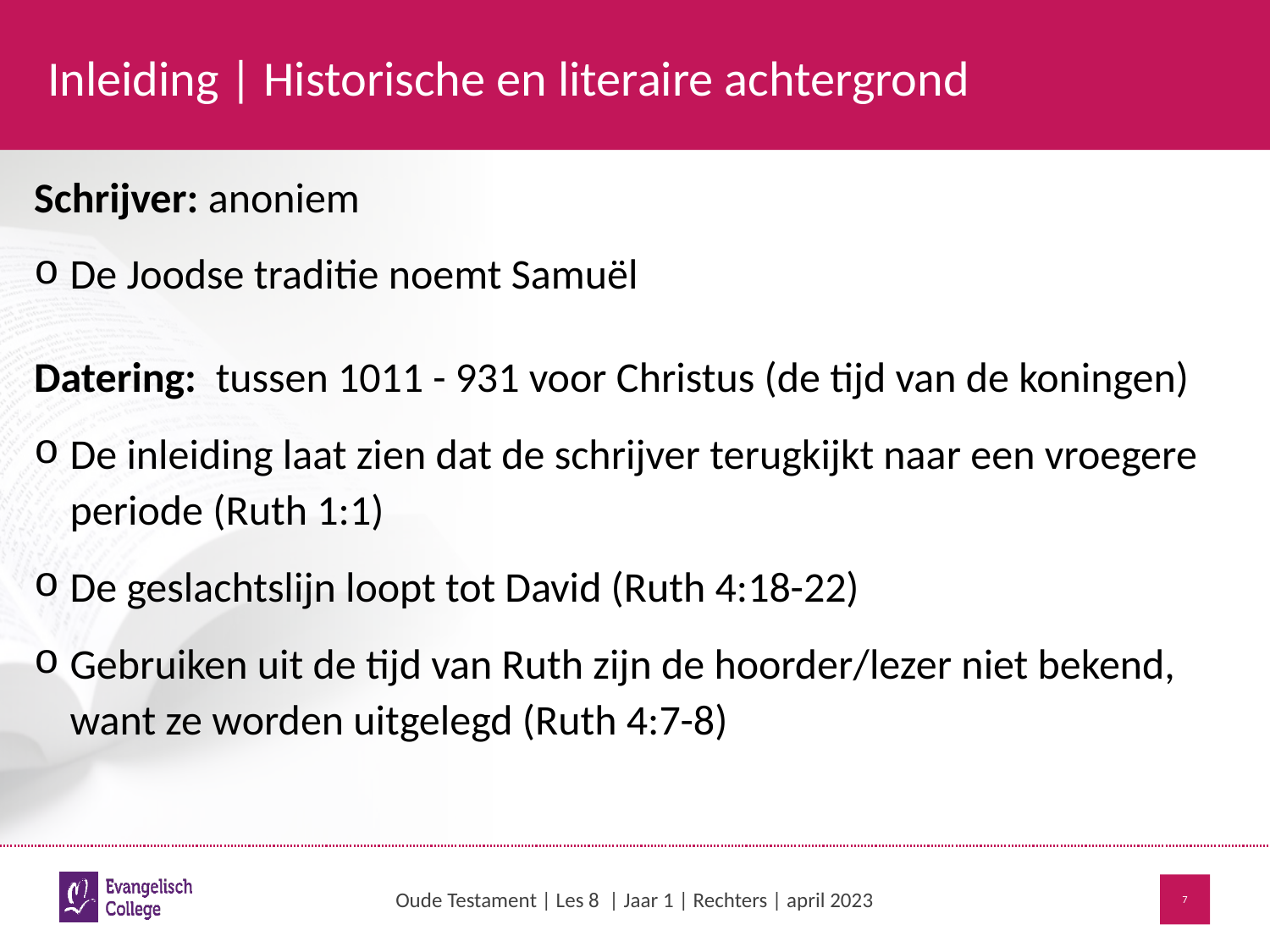

# Inleiding | Historische en literaire achtergrond
Schrijver: anoniem
De Joodse traditie noemt Samuël

Datering:  tussen 1011 - 931 voor Christus (de tijd van de koningen)
De inleiding laat zien dat de schrijver terugkijkt naar een vroegere periode (Ruth 1:1)
De geslachtslijn loopt tot David (Ruth 4:18-22)
Gebruiken uit de tijd van Ruth zijn de hoorder/lezer niet bekend, want ze worden uitgelegd (Ruth 4:7-8)

Oude Testament | Les 8  | Jaar 1 | Rechters | april 2023
7